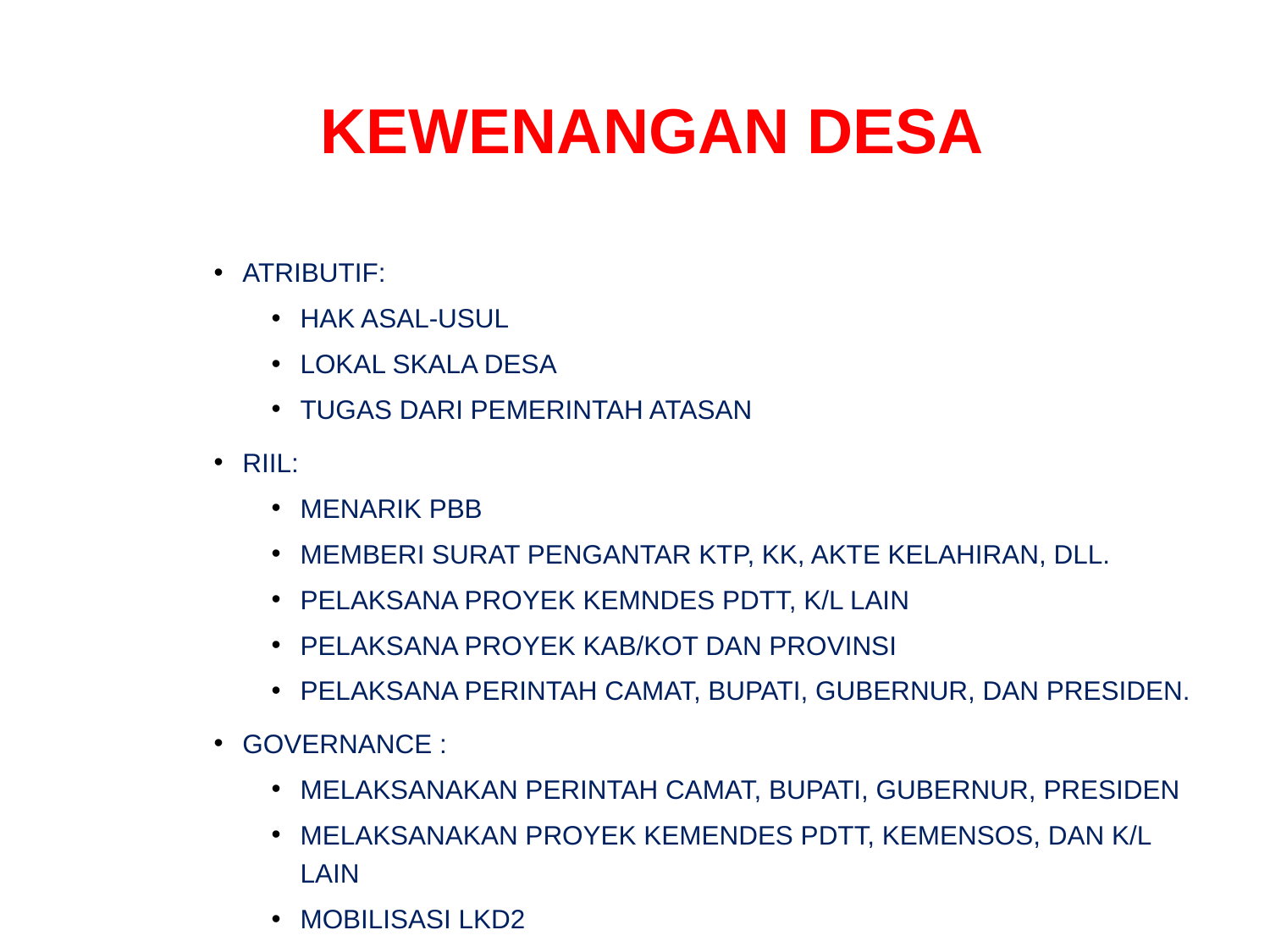

# KEWENANGAN DESA
ATRIBUTIF:
HAK ASAL-USUL
LOKAL SKALA DESA
TUGAS DARI PEMERINTAH ATASAN
RIIL:
MENARIK PBB
MEMBERI SURAT PENGANTAR KTP, KK, AKTE KELAHIRAN, DLL.
PELAKSANA PROYEK KEMNDES PDTT, K/L LAIN
PELAKSANA PROYEK KAB/KOT DAN PROVINSI
PELAKSANA PERINTAH CAMAT, BUPATI, GUBERNUR, DAN PRESIDEN.
GOVERNANCE :
MELAKSANAKAN PERINTAH CAMAT, BUPATI, GUBERNUR, PRESIDEN
MELAKSANAKAN PROYEK KEMENDES PDTT, KEMENSOS, DAN K/L LAIN
MOBILISASI LKD2